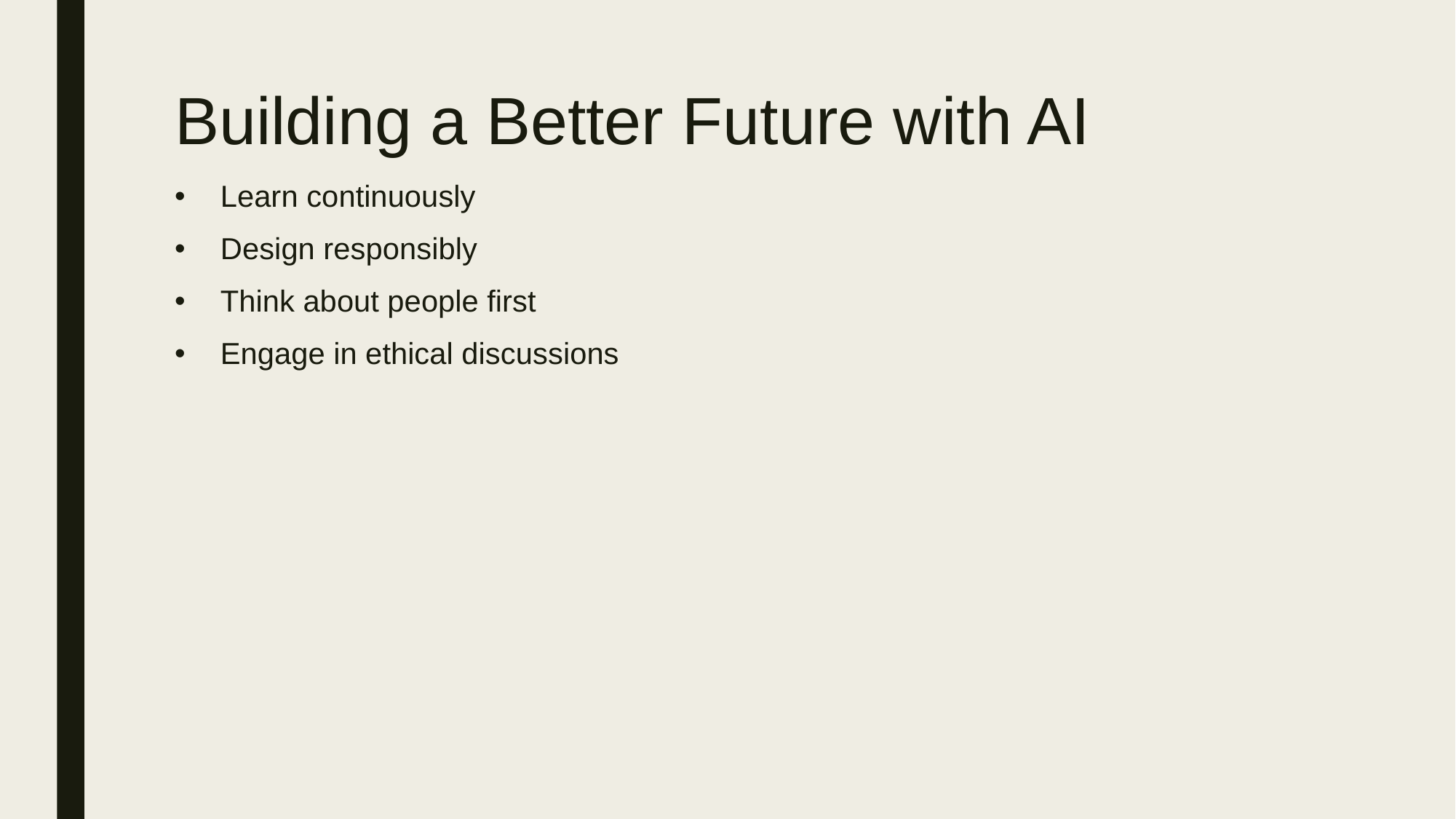

# Building a Better Future with AI
Learn continuously
Design responsibly
Think about people first
Engage in ethical discussions